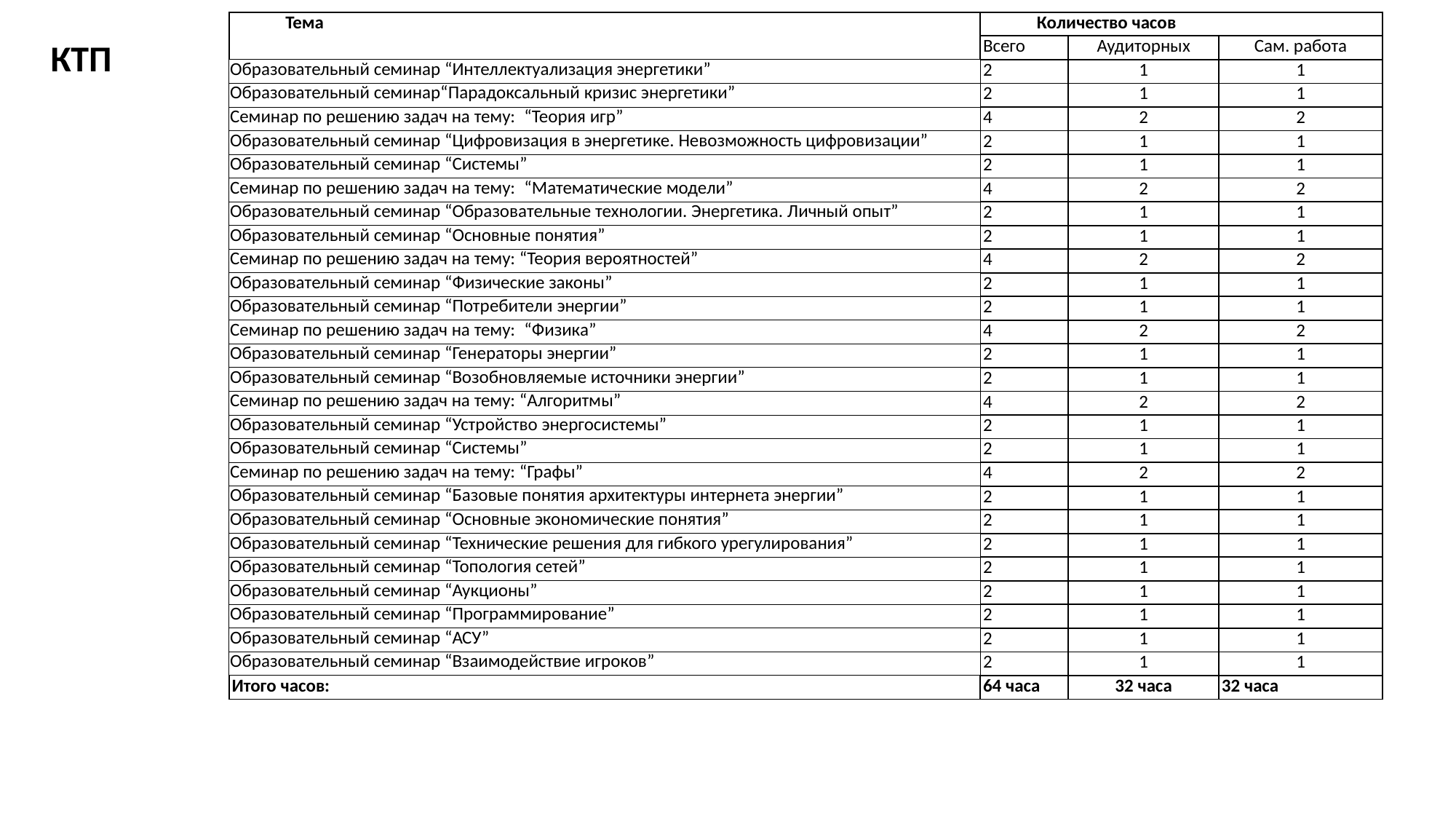

| Тема | Количество часов |  |  |
| --- | --- | --- | --- |
|  | Всего | Аудиторных | Сам. работа |
| Образовательный семинар “Интеллектуализация энергетики” | 2 | 1 | 1 |
| Образовательный семинар“Парадоксальный кризис энергетики” | 2 | 1 | 1 |
| Семинар по решению задач на тему:  “Теория игр” | 4 | 2 | 2 |
| Образовательный семинар “Цифровизация в энергетике. Невозможность цифровизации” | 2 | 1 | 1 |
| Образовательный семинар “Системы” | 2 | 1 | 1 |
| Семинар по решению задач на тему:  “Математические модели” | 4 | 2 | 2 |
| Образовательный семинар “Образовательные технологии. Энергетика. Личный опыт” | 2 | 1 | 1 |
| Образовательный семинар “Основные понятия” | 2 | 1 | 1 |
| Семинар по решению задач на тему: “Теория вероятностей” | 4 | 2 | 2 |
| Образовательный семинар “Физические законы” | 2 | 1 | 1 |
| Образовательный семинар “Потребители энергии” | 2 | 1 | 1 |
| Семинар по решению задач на тему:  “Физика” | 4 | 2 | 2 |
| Образовательный семинар “Генераторы энергии” | 2 | 1 | 1 |
| Образовательный семинар “Возобновляемые источники энергии” | 2 | 1 | 1 |
| Семинар по решению задач на тему: “Алгоритмы” | 4 | 2 | 2 |
| Образовательный семинар “Устройство энергосистемы” | 2 | 1 | 1 |
| Образовательный семинар “Системы” | 2 | 1 | 1 |
| Семинар по решению задач на тему: “Графы” | 4 | 2 | 2 |
| Образовательный семинар “Базовые понятия архитектуры интернета энергии” | 2 | 1 | 1 |
| Образовательный семинар “Основные экономические понятия” | 2 | 1 | 1 |
| Образовательный семинар “Технические решения для гибкого урегулирования” | 2 | 1 | 1 |
| Образовательный семинар “Топология сетей” | 2 | 1 | 1 |
| Образовательный семинар “Аукционы” | 2 | 1 | 1 |
| Образовательный семинар “Программирование” | 2 | 1 | 1 |
| Образовательный семинар “АСУ” | 2 | 1 | 1 |
| Образовательный семинар “Взаимодействие игроков” | 2 | 1 | 1 |
| Итого часов: | 64 часа | 32 часа | 32 часа |
КТП